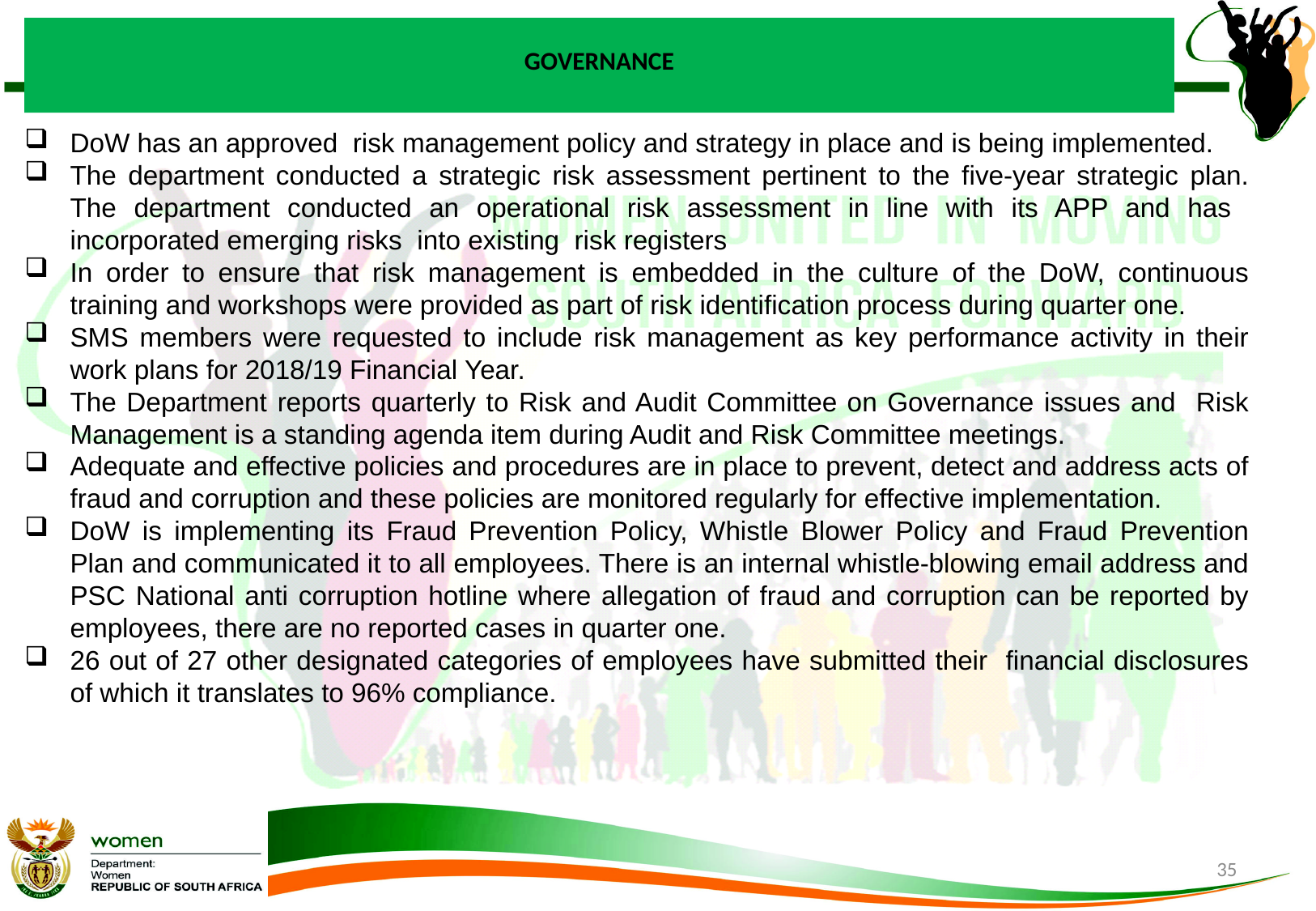

# GOVERNANCE
DoW has an approved  risk management policy and strategy in place and is being implemented.
The department conducted a strategic risk assessment pertinent to the five-year strategic plan. The department conducted an operational risk assessment in line with its APP and has  incorporated emerging risks  into existing  risk registers
In order to ensure that risk management is embedded in the culture of the DoW, continuous training and workshops were provided as part of risk identification process during quarter one.
SMS members were requested to include risk management as key performance activity in their work plans for 2018/19 Financial Year.
The Department reports quarterly to Risk and Audit Committee on Governance issues and  Risk Management is a standing agenda item during Audit and Risk Committee meetings.
Adequate and effective policies and procedures are in place to prevent, detect and address acts of fraud and corruption and these policies are monitored regularly for effective implementation.
DoW is implementing its Fraud Prevention Policy, Whistle Blower Policy and Fraud Prevention Plan and communicated it to all employees. There is an internal whistle-blowing email address and PSC National anti corruption hotline where allegation of fraud and corruption can be reported by employees, there are no reported cases in quarter one.
26 out of 27 other designated categories of employees have submitted their  financial disclosures of which it translates to 96% compliance.

35